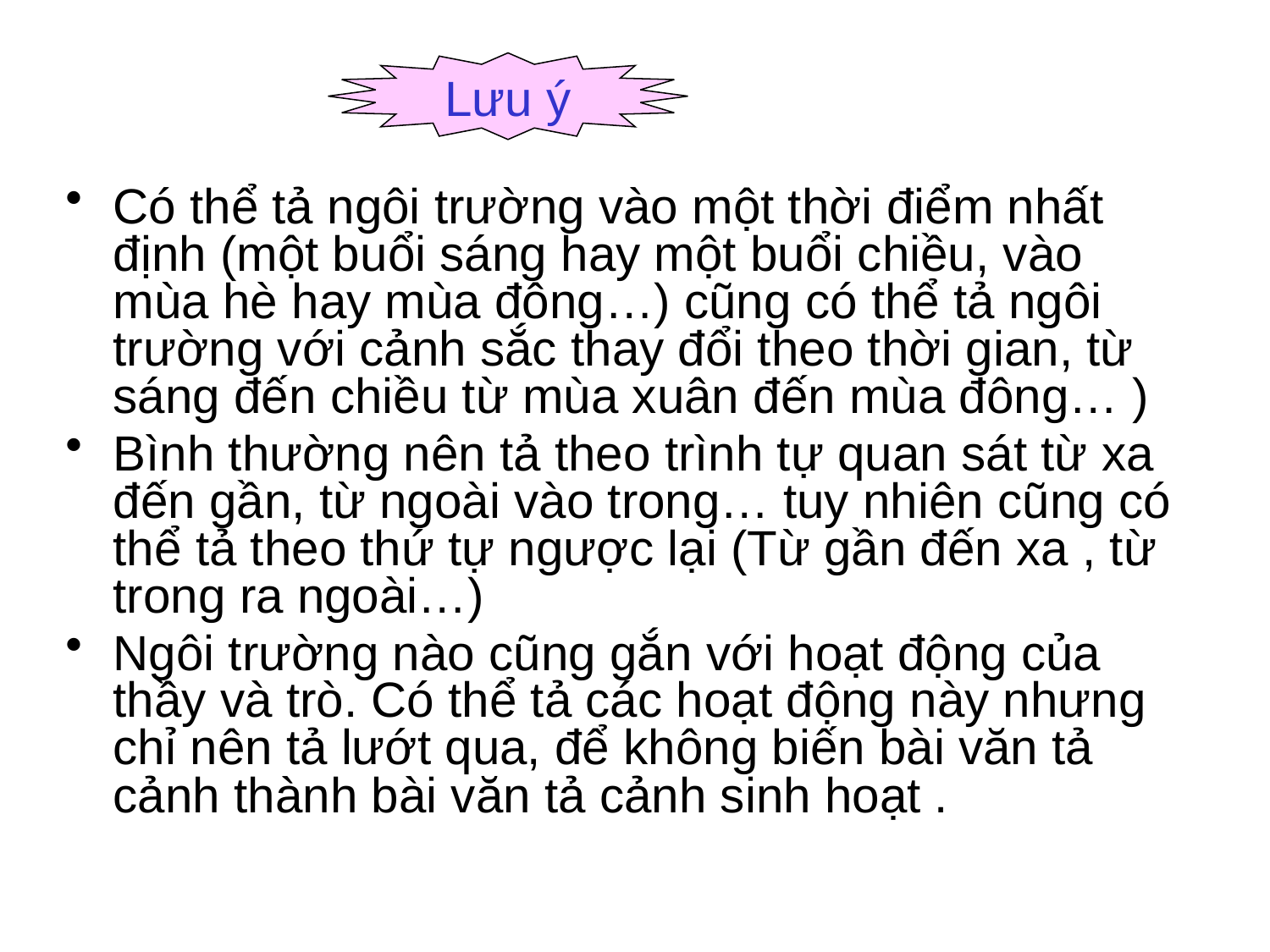

Lưu ý
Có thể tả ngôi trường vào một thời điểm nhất định (một buổi sáng hay một buổi chiều, vào mùa hè hay mùa đông…) cũng có thể tả ngôi trường với cảnh sắc thay đổi theo thời gian, từ sáng đến chiều từ mùa xuân đến mùa đông… )
Bình thường nên tả theo trình tự quan sát từ xa đến gần, từ ngoài vào trong… tuy nhiên cũng có thể tả theo thứ tự ngược lại (Từ gần đến xa , từ trong ra ngoài…)
Ngôi trường nào cũng gắn với hoạt động của thầy và trò. Có thể tả các hoạt động này nhưng chỉ nên tả lướt qua, để không biến bài văn tả cảnh thành bài văn tả cảnh sinh hoạt .